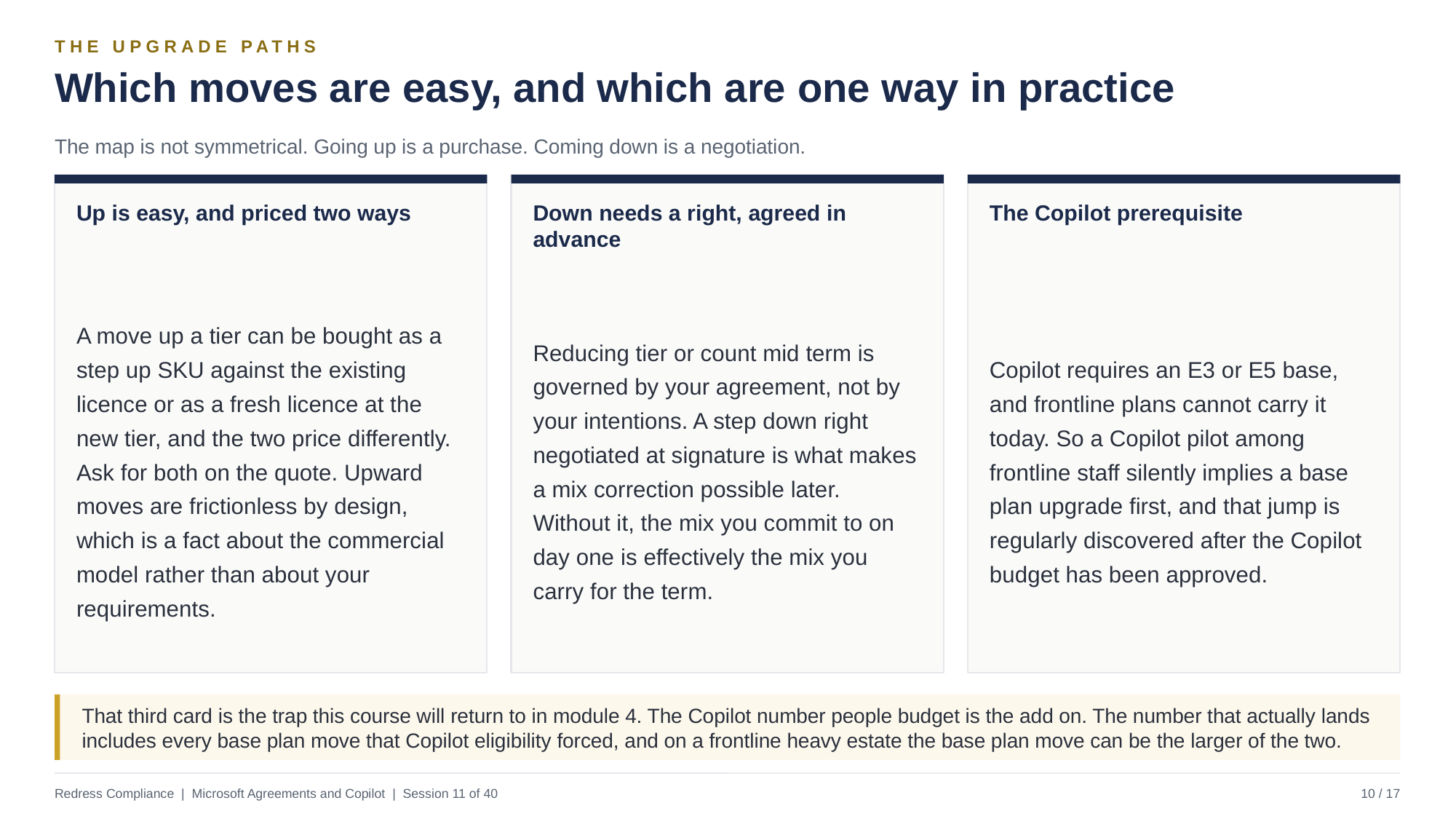

THE UPGRADE PATHS
Which moves are easy, and which are one way in practice
The map is not symmetrical. Going up is a purchase. Coming down is a negotiation.

Up is easy, and priced two ways
Down needs a right, agreed in advance
The Copilot prerequisite
A move up a tier can be bought as a step up SKU against the existing licence or as a fresh licence at the new tier, and the two price differently. Ask for both on the quote. Upward moves are frictionless by design, which is a fact about the commercial model rather than about your requirements.
Reducing tier or count mid term is governed by your agreement, not by your intentions. A step down right negotiated at signature is what makes a mix correction possible later. Without it, the mix you commit to on day one is effectively the mix you carry for the term.
Copilot requires an E3 or E5 base, and frontline plans cannot carry it today. So a Copilot pilot among frontline staff silently implies a base plan upgrade first, and that jump is regularly discovered after the Copilot budget has been approved.

That third card is the trap this course will return to in module 4. The Copilot number people budget is the add on. The number that actually lands includes every base plan move that Copilot eligibility forced, and on a frontline heavy estate the base plan move can be the larger of the two.

Redress Compliance  |  Microsoft Agreements and Copilot  |  Session 11 of 40
10 / 17